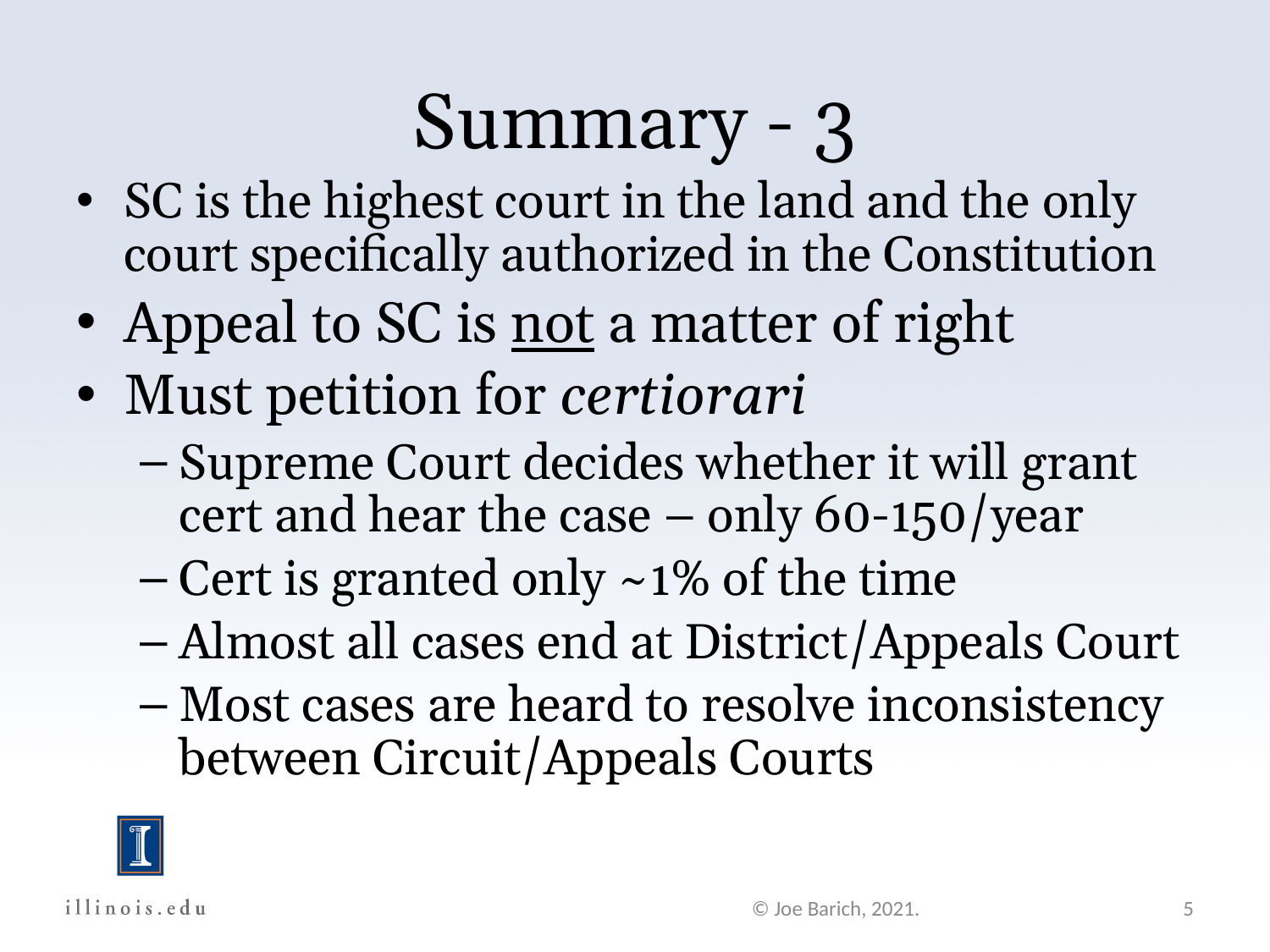

Summary - 3
SC is the highest court in the land and the only court specifically authorized in the Constitution
Appeal to SC is not a matter of right
Must petition for certiorari
Supreme Court decides whether it will grant cert and hear the case – only 60-150/year
Cert is granted only ~1% of the time
Almost all cases end at District/Appeals Court
Most cases are heard to resolve inconsistency between Circuit/Appeals Courts
© Joe Barich, 2021.
5